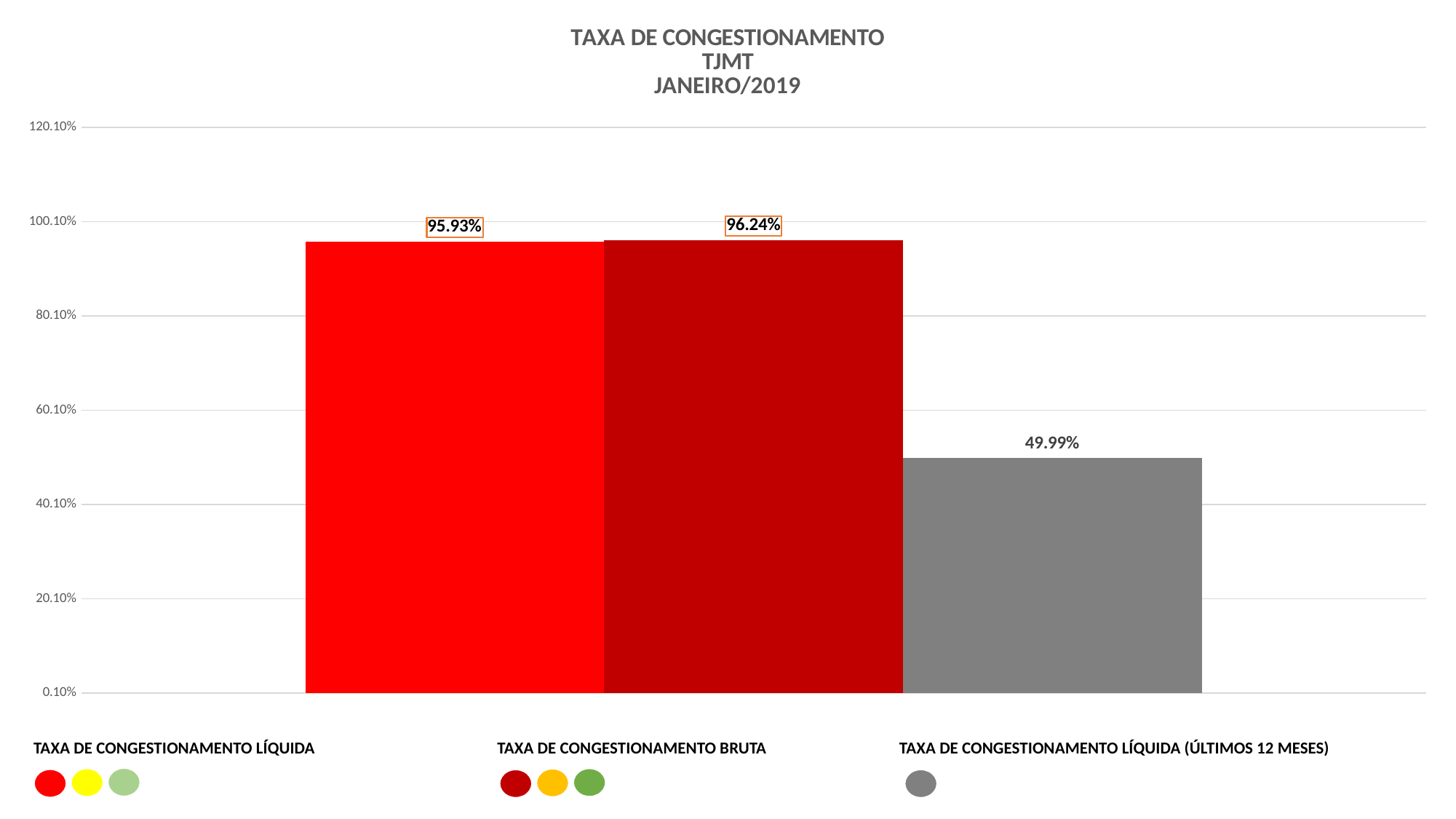

### Chart: TAXA DE CONGESTIONAMENTO
TJMT
JANEIRO/2019

| Category |  |  |  |
|---|---|---|---|
| Total | 0.9593064909012753 | 0.9624305494311668 | 0.49986933960503227 |
TAXA DE CONGESTIONAMENTO LÍQUIDA                                                TAXA DE CONGESTIONAMENTO BRUTA                                   TAXA DE CONGESTIONAMENTO LÍQUIDA (ÚLTIMOS 12 MESES)